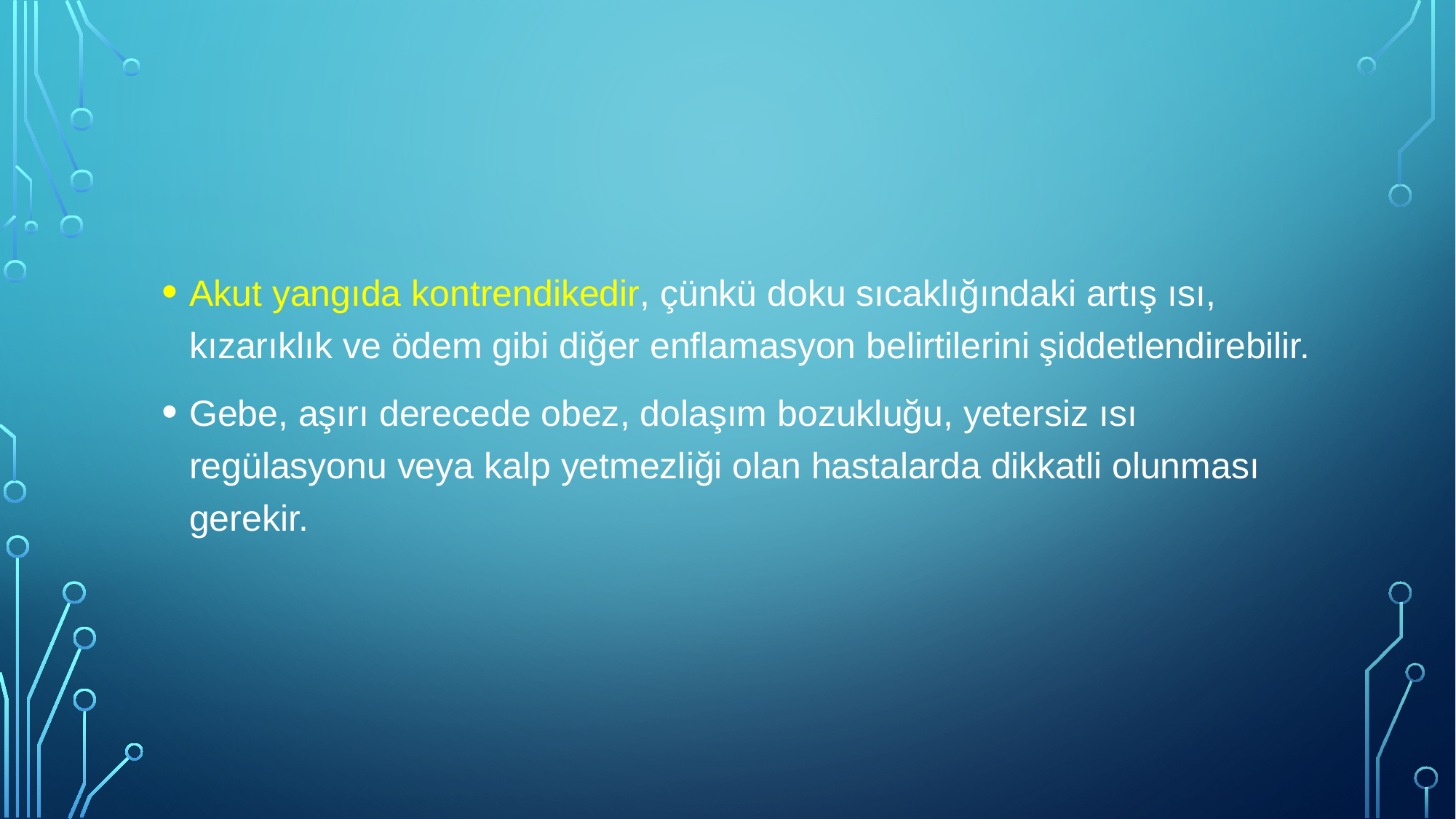

Akut yangıda kontrendikedir, çünkü doku sıcaklığındaki artış ısı, kızarıklık ve ödem gibi diğer enflamasyon belirtilerini şiddetlendirebilir.
Gebe, aşırı derecede obez, dolaşım bozukluğu, yetersiz ısı regülasyonu veya kalp yetmezliği olan hastalarda dikkatli olunması gerekir.